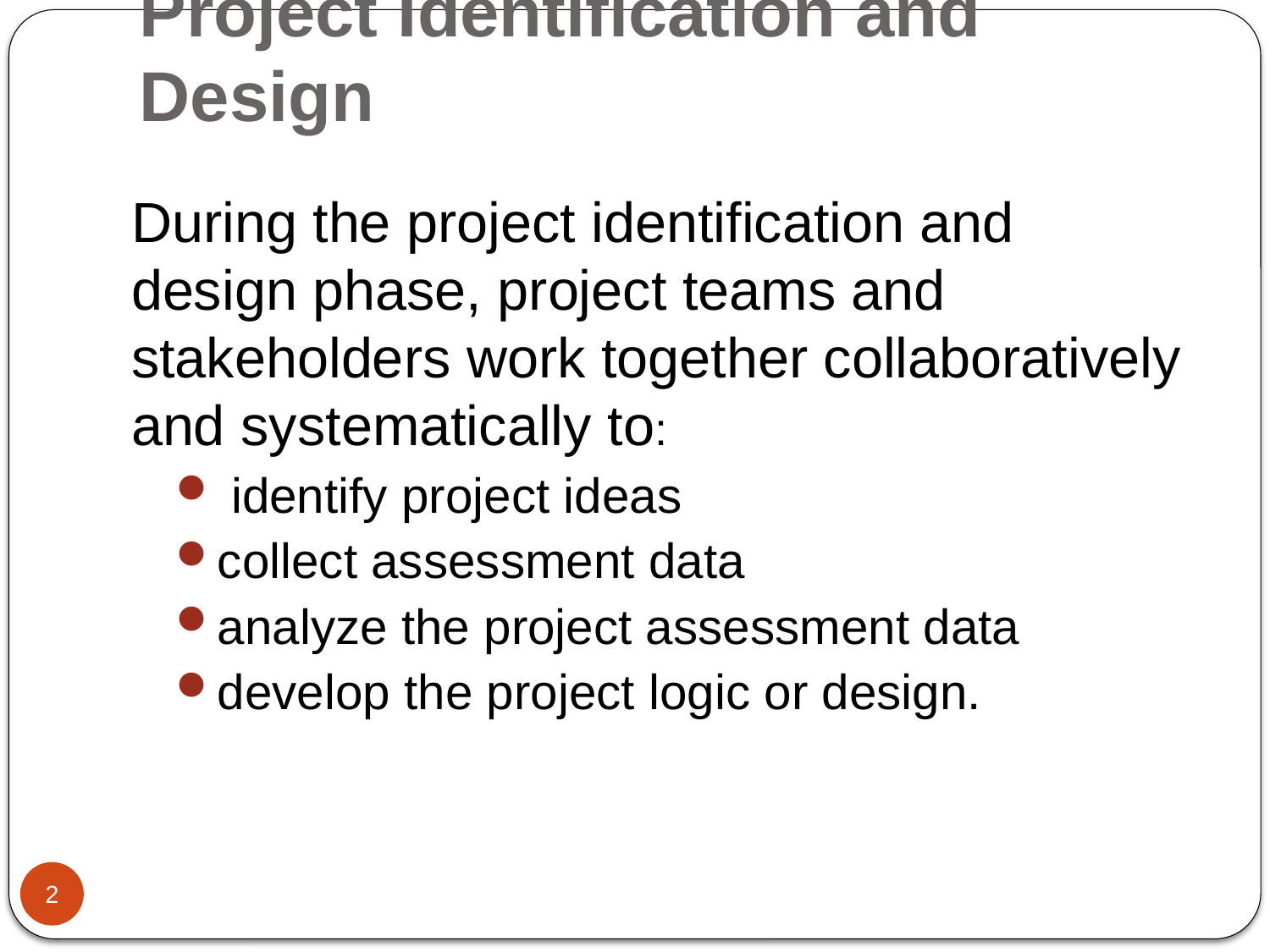

# Project Identification and Design
During the project identification and design phase, project teams and stakeholders work together collaboratively and systematically to:
 identify project ideas
collect assessment data
analyze the project assessment data
develop the project logic or design.

2